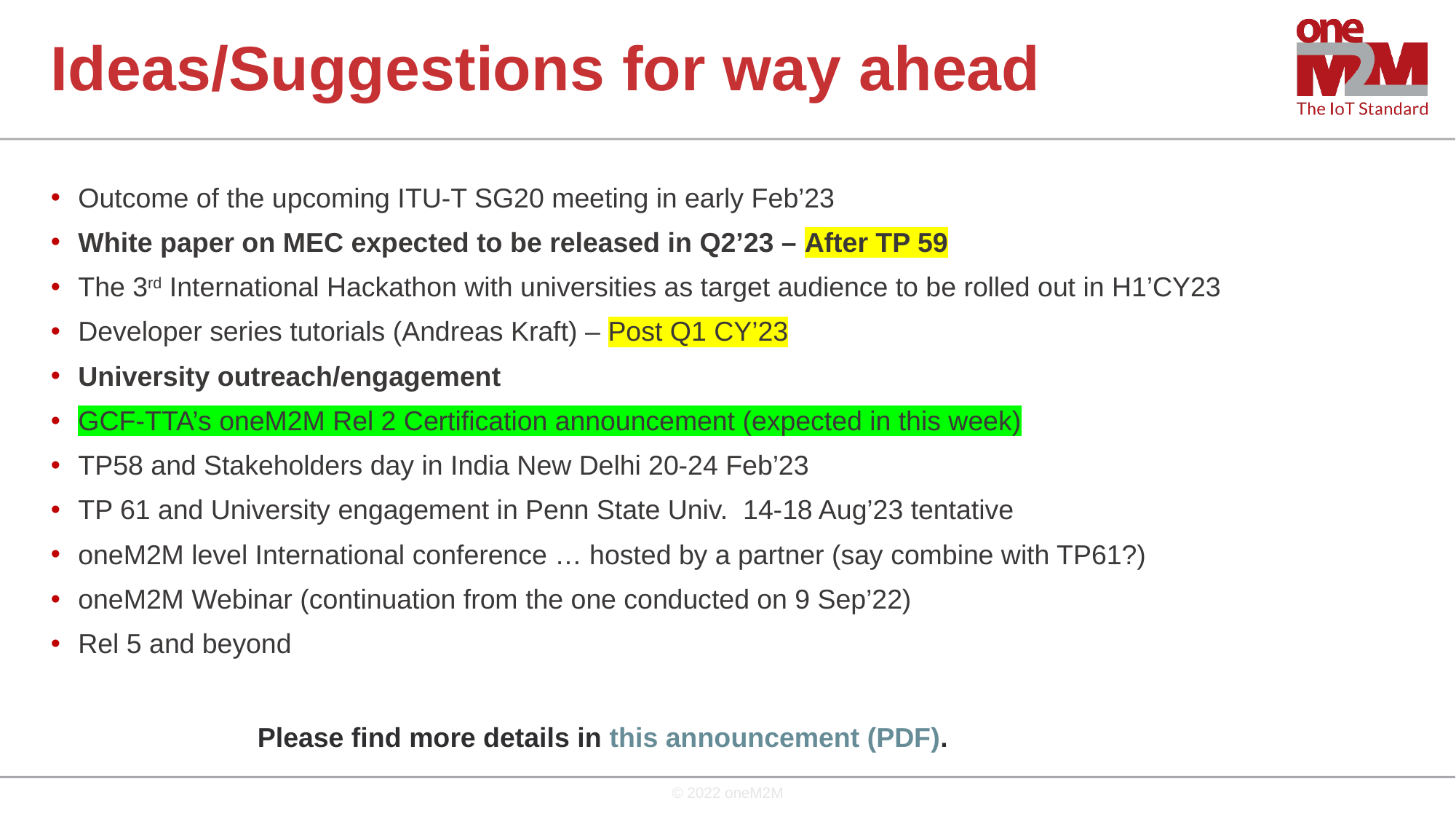

# Ideas/Suggestions for way ahead
Outcome of the upcoming ITU-T SG20 meeting in early Feb’23
White paper on MEC expected to be released in Q2’23 – After TP 59
The 3rd International Hackathon with universities as target audience to be rolled out in H1’CY23
Developer series tutorials (Andreas Kraft) – Post Q1 CY’23
University outreach/engagement
GCF-TTA’s oneM2M Rel 2 Certification announcement (expected in this week)
TP58 and Stakeholders day in India New Delhi 20-24 Feb’23
TP 61 and University engagement in Penn State Univ.  14-18 Aug’23 tentative
oneM2M level International conference … hosted by a partner (say combine with TP61?)
oneM2M Webinar (continuation from the one conducted on 9 Sep’22)
Rel 5 and beyond
Please find more details in this announcement (PDF).

© 2022 oneM2M